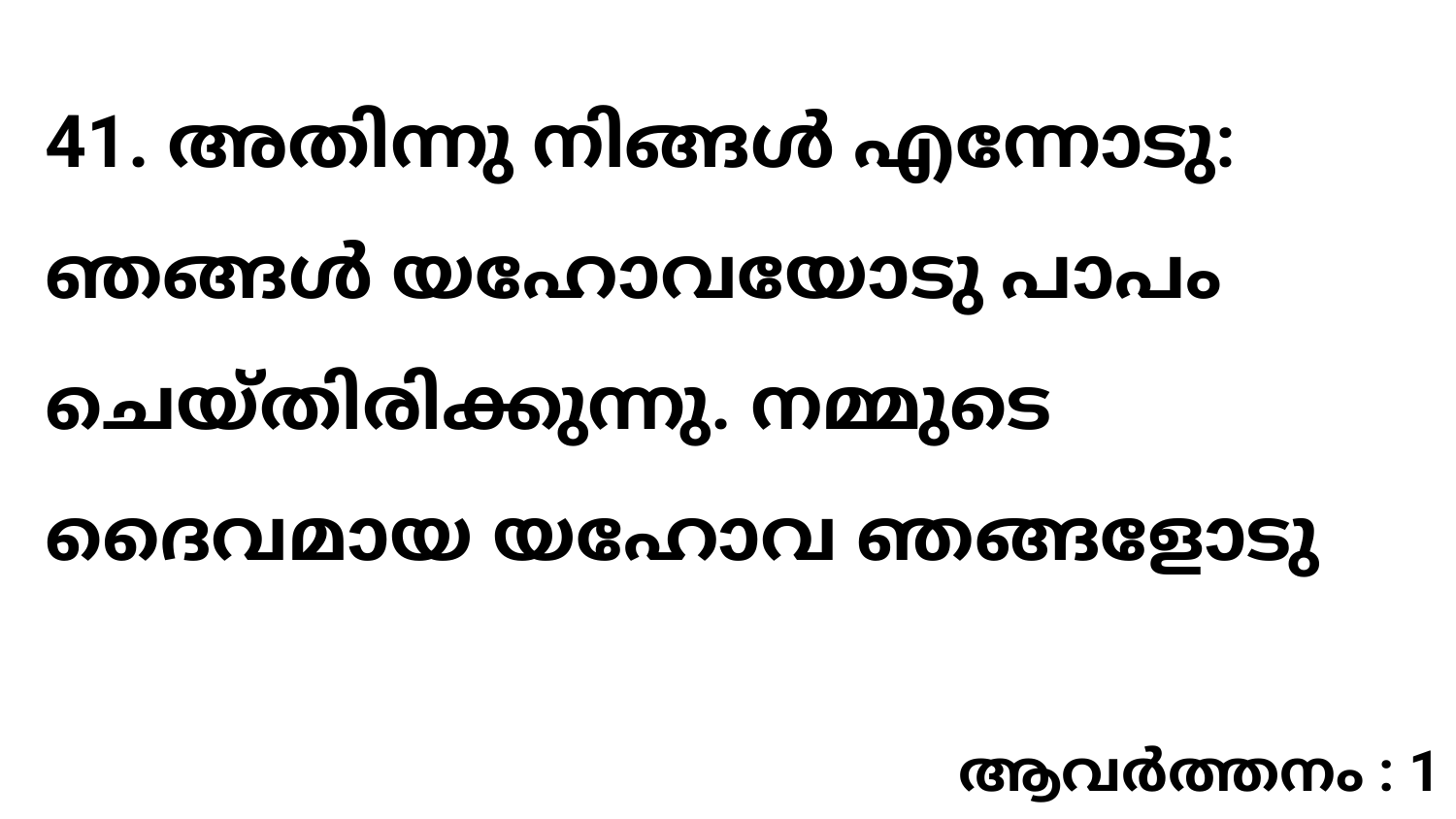

41. അതിന്നു നിങ്ങൾ എന്നോടു: ഞങ്ങൾ യഹോവയോടു പാപം ചെയ്തിരിക്കുന്നു. നമ്മുടെ ദൈവമായ യഹോവ ഞങ്ങളോടു
ആവർത്തനം : 1